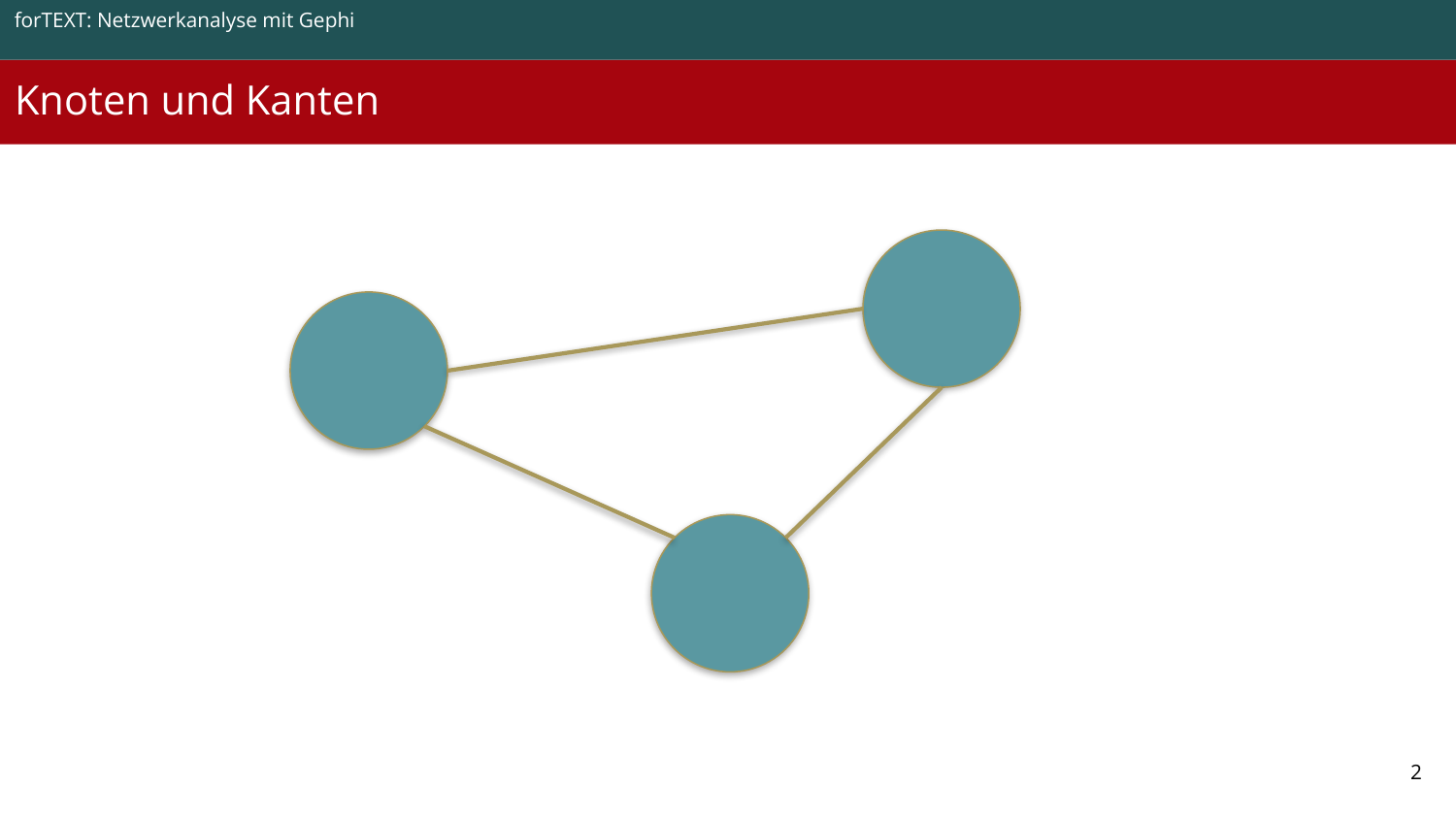

forTEXT: Netzwerkanalyse mit Gephi
Knoten und Kanten

2